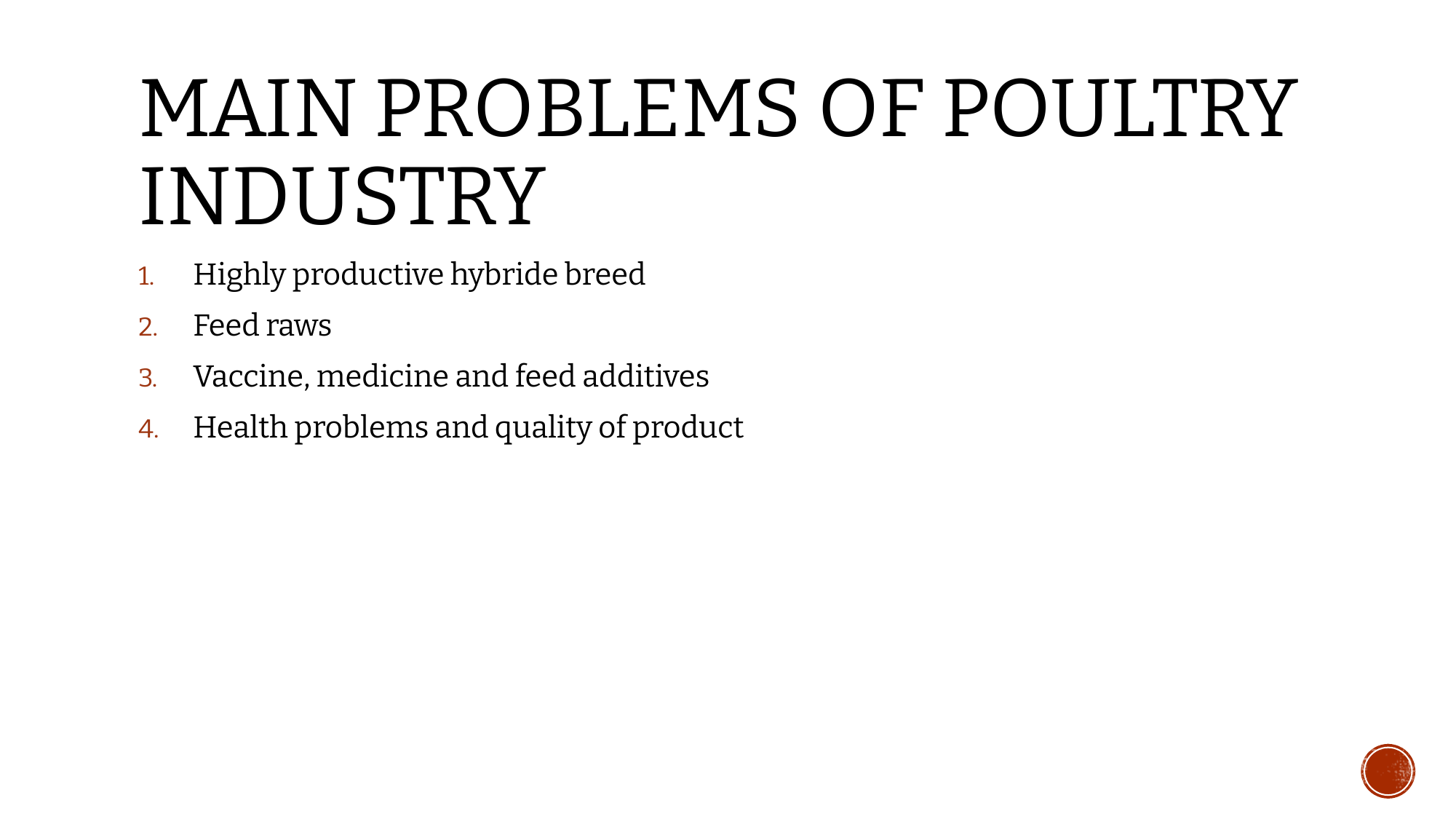

# Maın problems of poultry ındustry
Highly productive hybride breed
Feed raws
Vaccine, medicine and feed additives
Health problems and quality of product